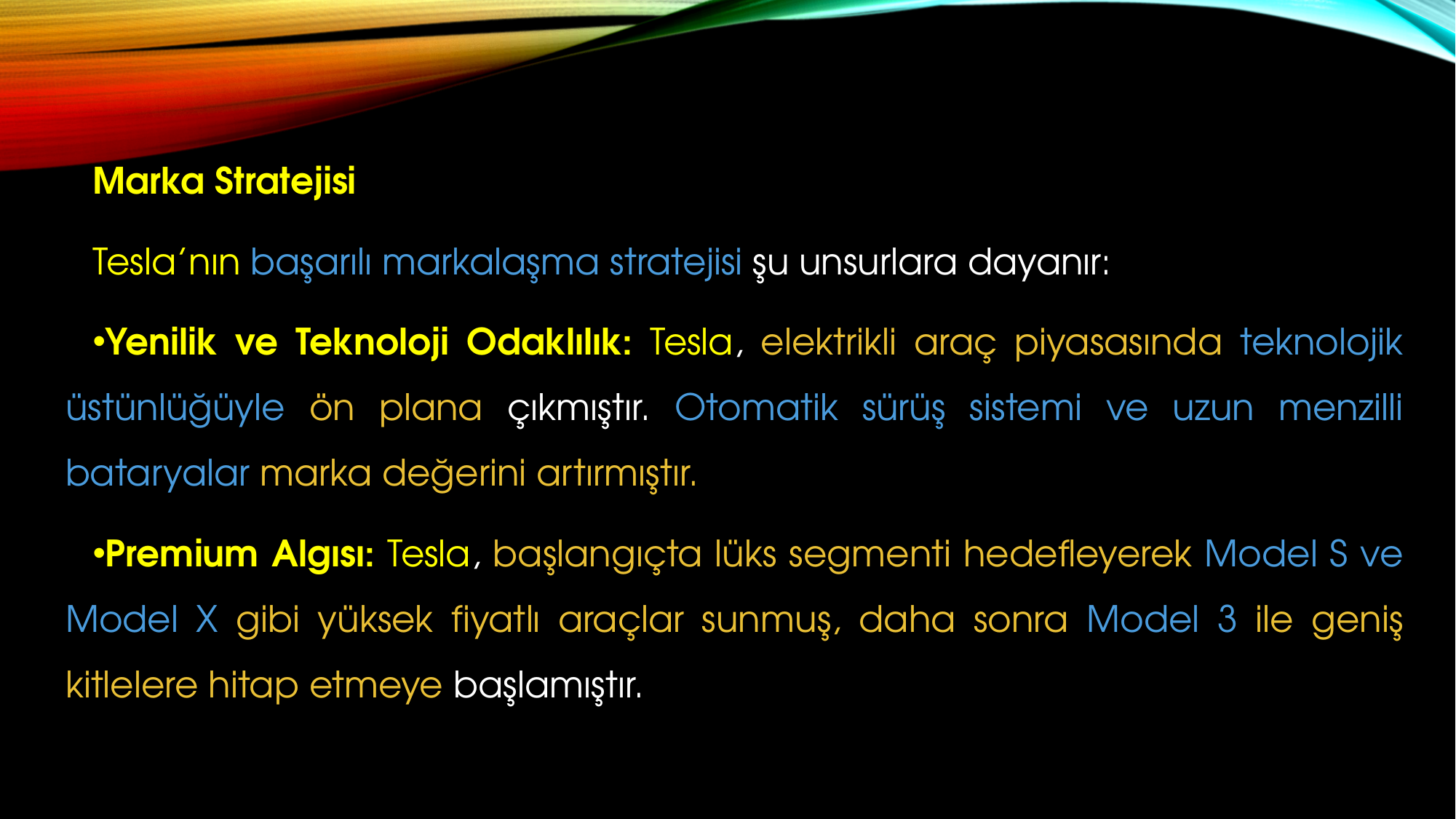

Marka Stratejisi
Tesla’nın başarılı markalaşma stratejisi şu unsurlara dayanır:
Yenilik ve Teknoloji Odaklılık: Tesla, elektrikli araç piyasasında teknolojik üstünlüğüyle ön plana çıkmıştır. Otomatik sürüş sistemi ve uzun menzilli bataryalar marka değerini artırmıştır.
Premium Algısı: Tesla, başlangıçta lüks segmenti hedefleyerek Model S ve Model X gibi yüksek fiyatlı araçlar sunmuş, daha sonra Model 3 ile geniş kitlelere hitap etmeye başlamıştır.